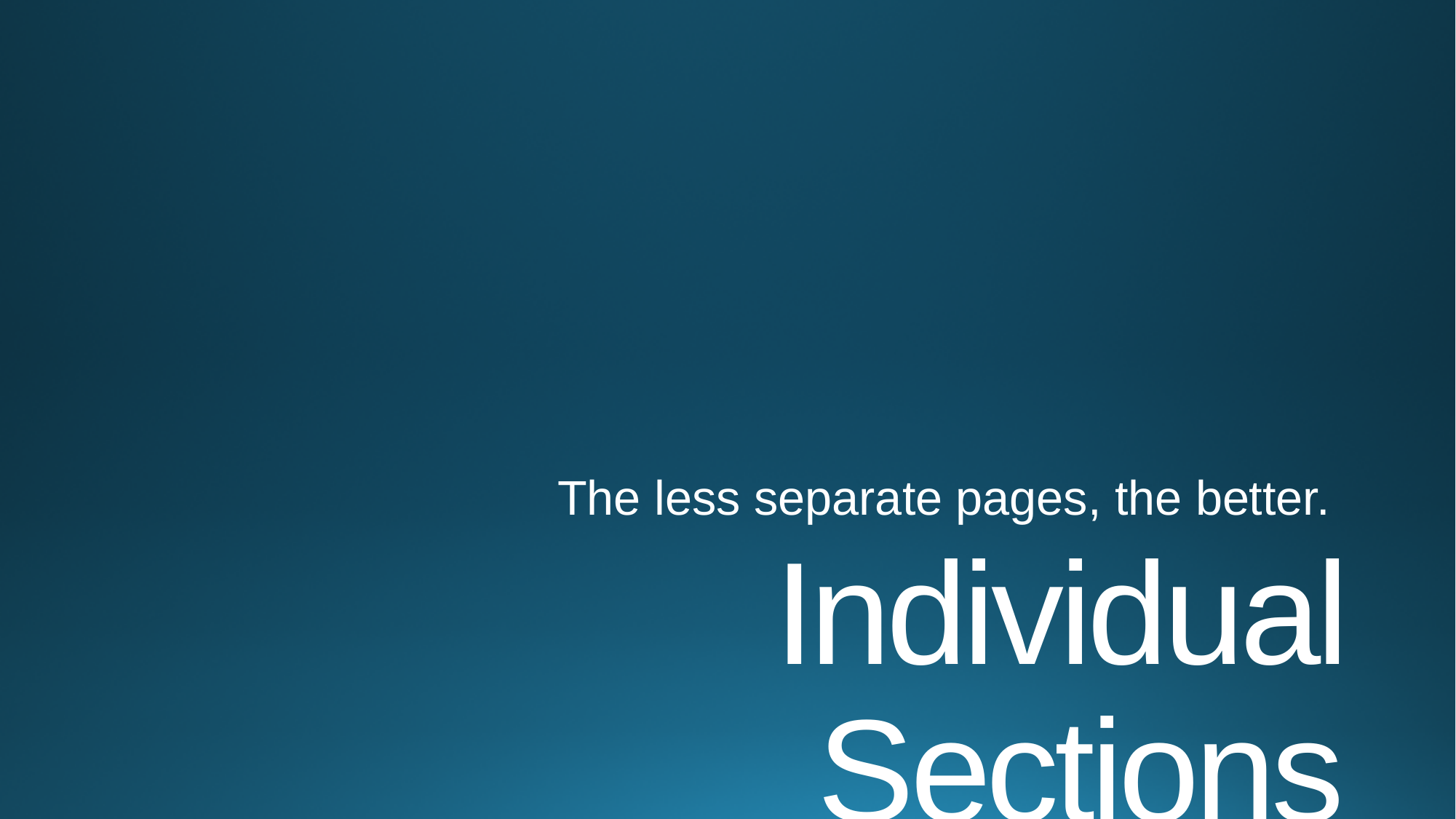

The less separate pages, the better.
# Individual Sections